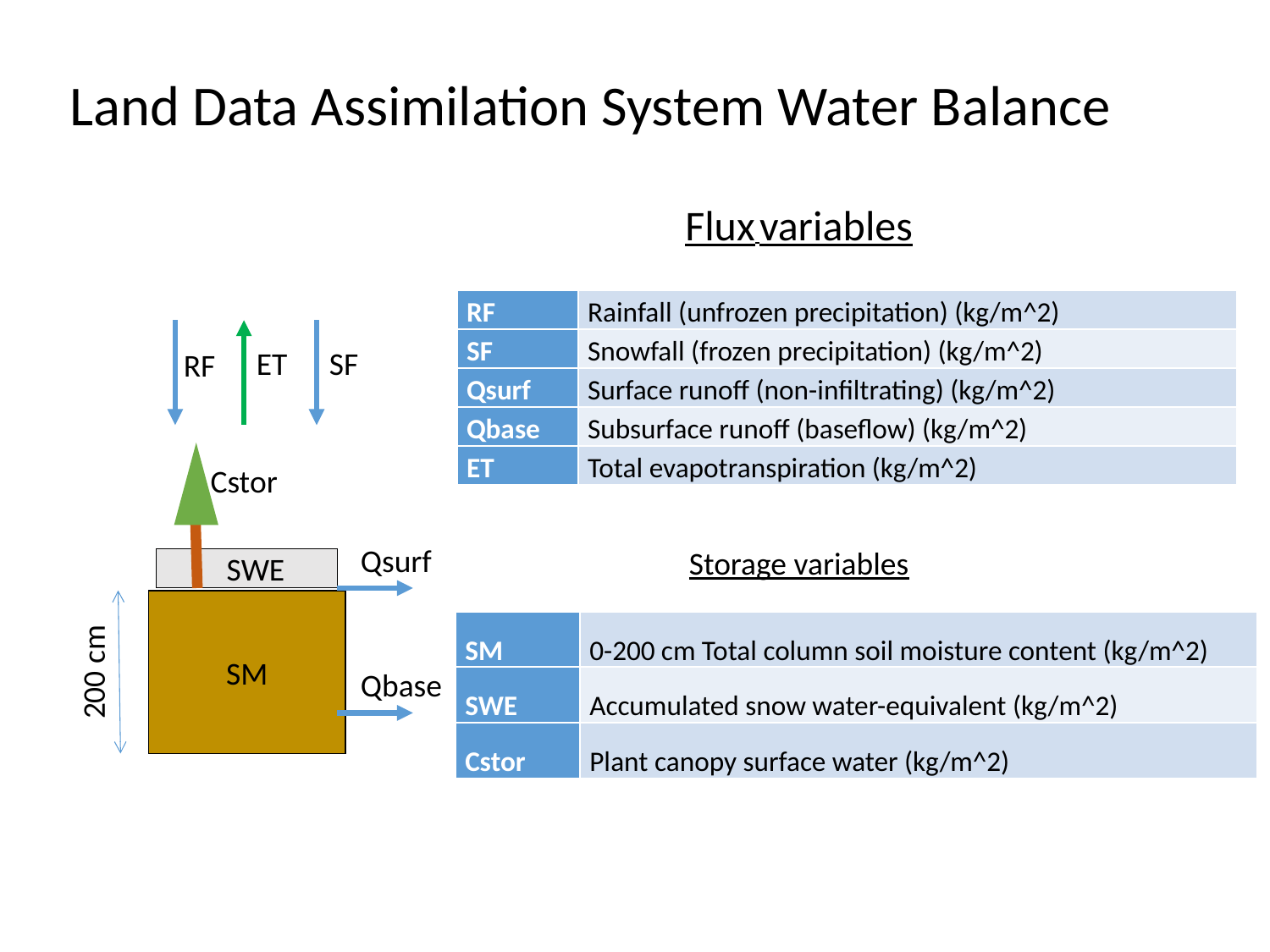

Land Data Assimilation System Water Balance
Flux variables
| RF | Rainfall (unfrozen precipitation) (kg/m^2) |
| --- | --- |
| SF | Snowfall (frozen precipitation) (kg/m^2) |
| Qsurf | Surface runoff (non-infiltrating) (kg/m^2) |
| Qbase | Subsurface runoff (baseflow) (kg/m^2) |
| ET | Total evapotranspiration (kg/m^2) |
ET
SF
RF

Cstor
Qsurf
SWE

SM
200 cm
Qbase
Storage variables
| SM | 0-200 cm Total column soil moisture content (kg/m^2) |
| --- | --- |
| SWE | Accumulated snow water-equivalent (kg/m^2) |
| Cstor | Plant canopy surface water (kg/m^2) |